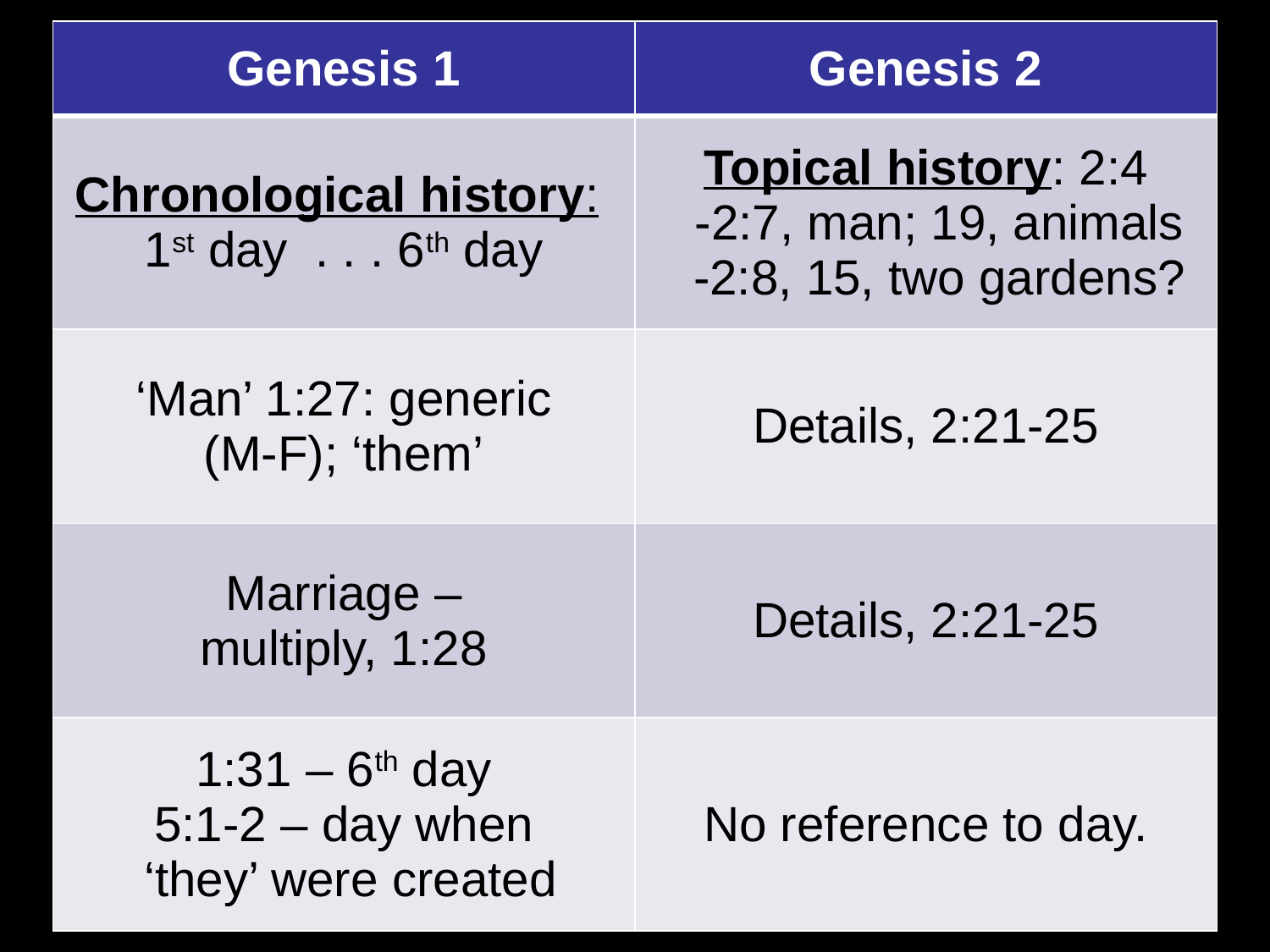

| Genesis 1 | Genesis 2 |
| --- | --- |
| Chronological history: 1st day . . . 6th day | Topical history: 2:4 -2:7, man; 19, animals -2:8, 15, two gardens? |
| ‘Man’ 1:27: generic (M-F); ‘them’ | Details, 2:21-25 |
| Marriage – multiply, 1:28 | Details, 2:21-25 |
| 1:31 – 6th day 5:1-2 – day when ‘they’ were created | No reference to day. |